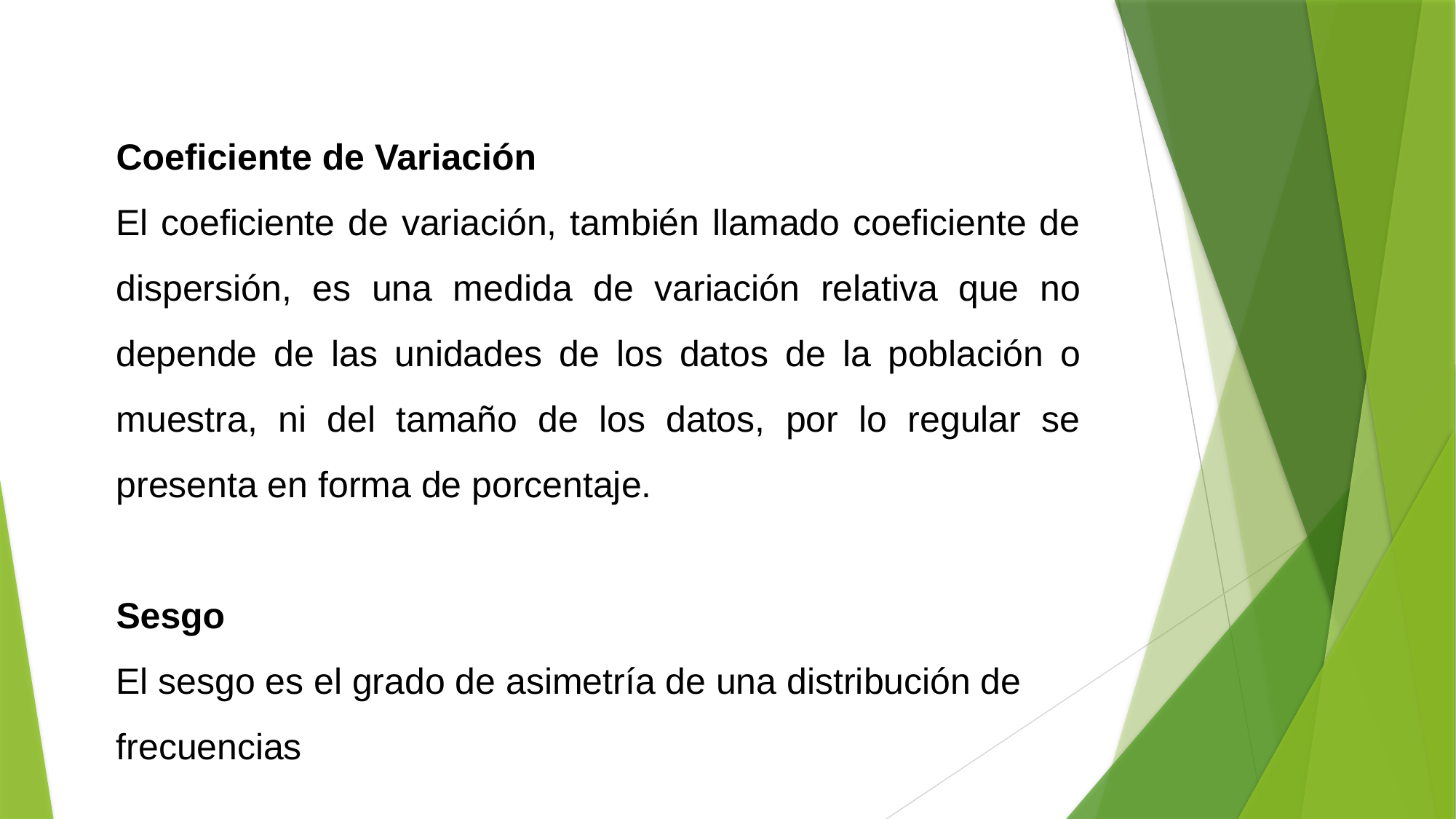

Coeficiente de Variación
El coeficiente de variación, también llamado coeficiente de dispersión, es una medida de variación relativa que no depende de las unidades de los datos de la población o muestra, ni del tamaño de los datos, por lo regular se presenta en forma de porcentaje.

Sesgo
El sesgo es el grado de asimetría de una distribución de  frecuencias